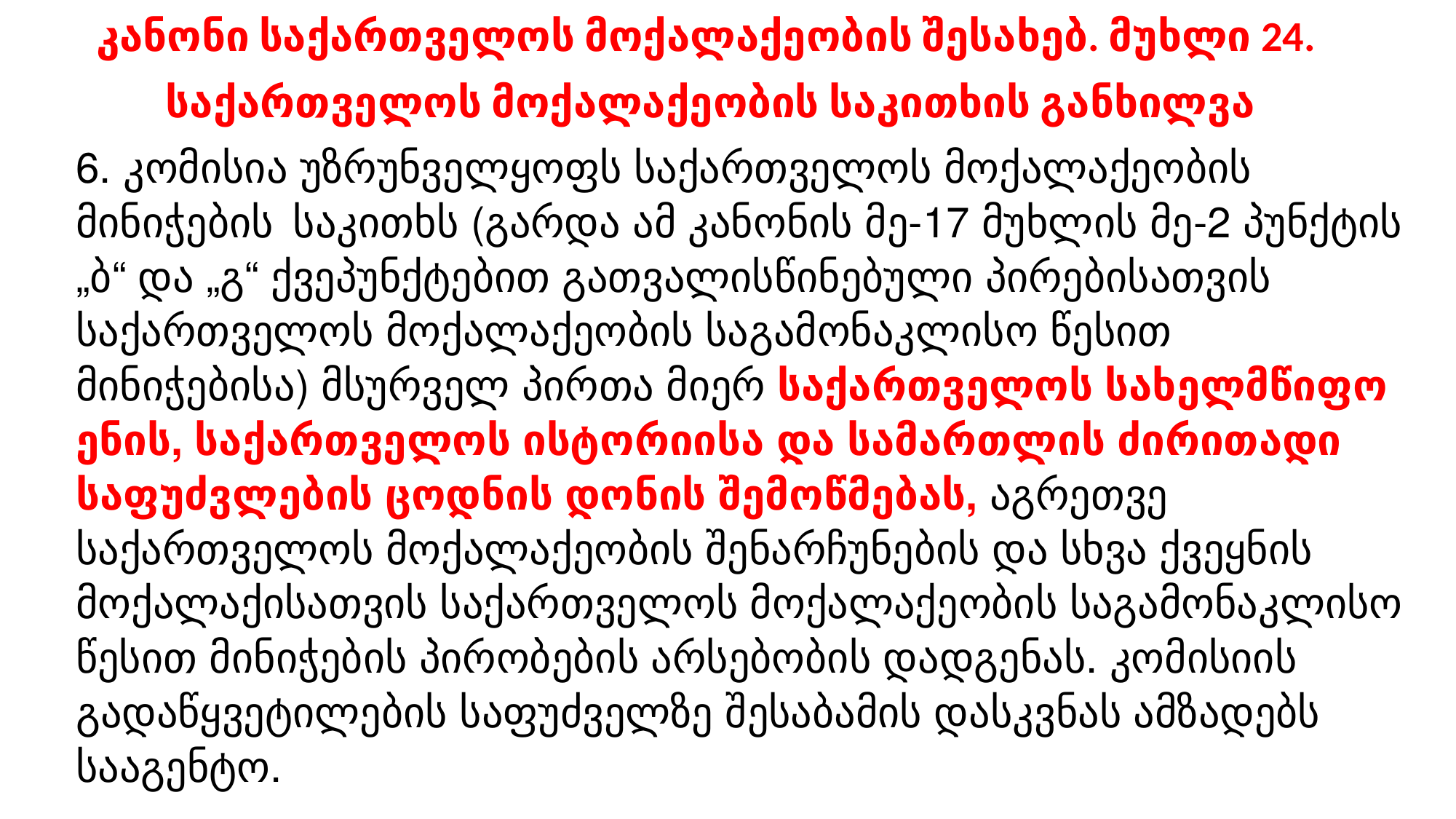

კანონი საქართველოს მოქალაქეობის შესახებ. მუხლი 24.
საქართველოს მოქალაქეობის საკითხის განხილვა
6. კომისია უზრუნველყოფს საქართველოს მოქალაქეობის მინიჭების  საკითხს (გარდა ამ კანონის მე-17 მუხლის მე-2 პუნქტის „ბ“ და „გ“ ქვეპუნქტებით გათვალისწინებული პირებისათვის საქართველოს მოქალაქეობის საგამონაკლისო წესით მინიჭებისა) მსურველ პირთა მიერ საქართველოს სახელმწიფო ენის, საქართველოს ისტორიისა და სამართლის ძირითადი საფუძვლების ცოდნის დონის შემოწმებას, აგრეთვე საქართველოს მოქალაქეობის შენარჩუნების და სხვა ქვეყნის მოქალაქისათვის საქართველოს მოქალაქეობის საგამონაკლისო წესით მინიჭების პირობების არსებობის დადგენას. კომისიის გადაწყვეტილების საფუძველზე შესაბამის დასკვნას ამზადებს სააგენტო.